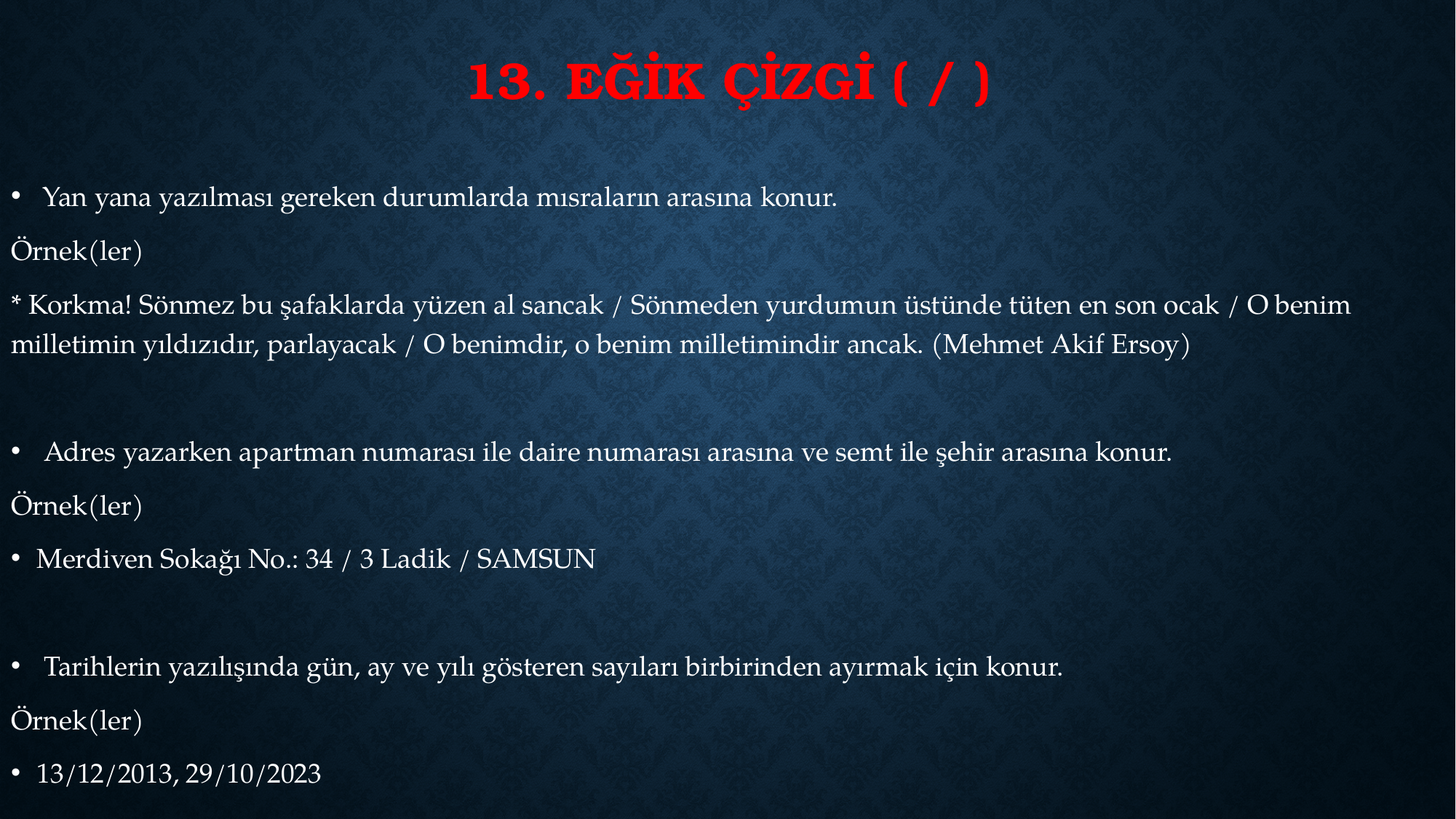

# 13. Eğik çizgi ( / )
 Yan yana yazılması gereken durumlarda mısraların arasına konur.
Örnek(ler)
* Korkma! Sönmez bu şafaklarda yüzen al sancak / Sönmeden yurdumun üstünde tüten en son ocak / O benim milletimin yıldızıdır, parlayacak / O benimdir, o benim milletimindir ancak. (Mehmet Akif Ersoy)

 Adres yazarken apartman numarası ile daire numarası arasına ve semt ile şehir arasına konur.
Örnek(ler)
Merdiven Sokağı No.: 34 / 3 Ladik / SAMSUN

 Tarihlerin yazılışında gün, ay ve yılı gösteren sayıları birbirinden ayırmak için konur.
Örnek(ler)
13/12/2013, 29/10/2023